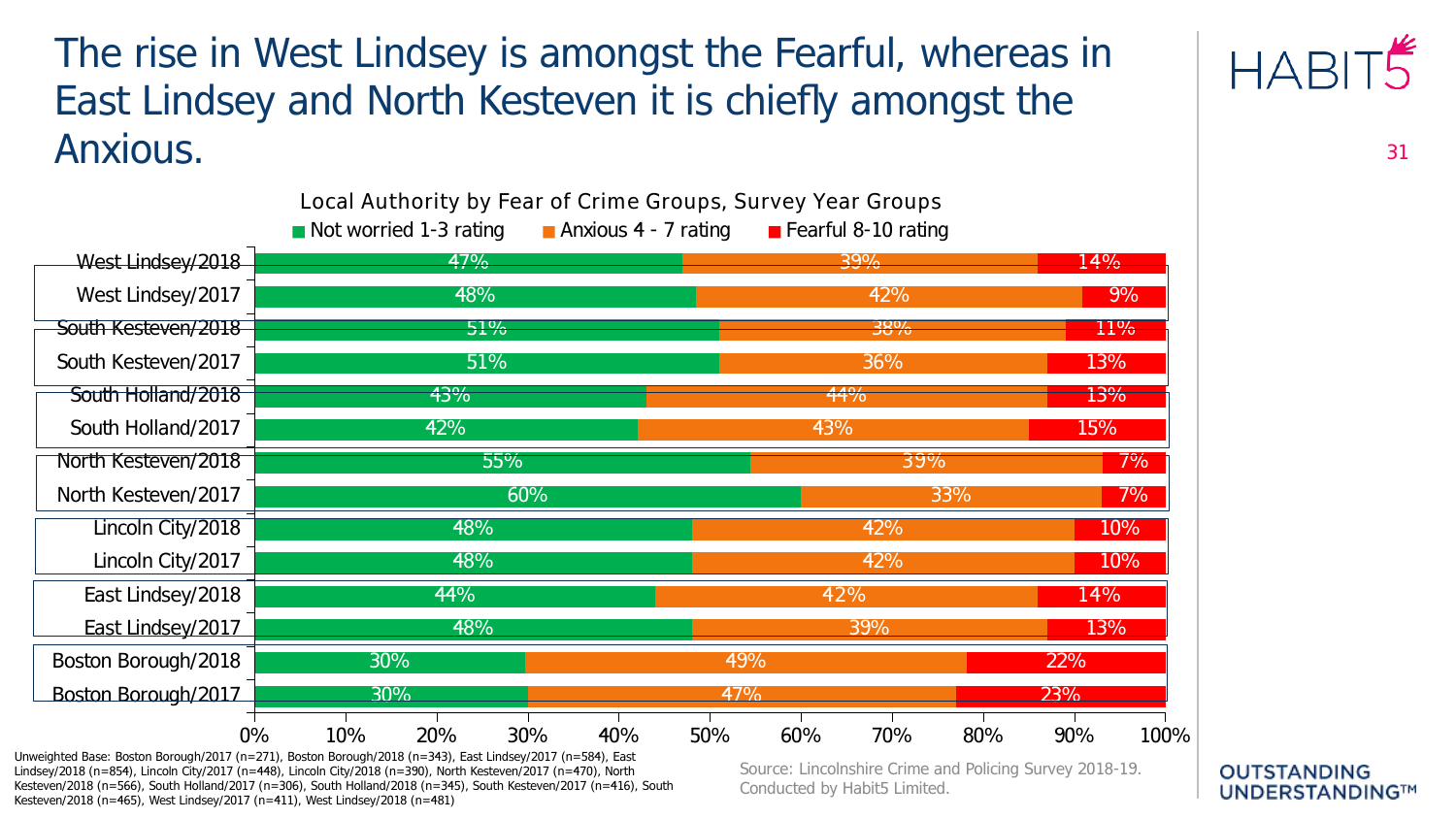

The rise in West Lindsey is amongst the Fearful, whereas in East Lindsey and North Kesteven it is chiefly amongst the Anxious.
31
Local Authority by Fear of Crime Groups, Survey Year Groups

### Chart

| Category | Not worried 1-3 rating | Anxious 4 - 7 rating | Fearful 8-10 rating |
|---|---|---|---|
| Boston Borough/2017 | 0.3 | 0.47 | 0.23 |
| Boston Borough/2018 | 0.3 | 0.49 | 0.22 |
| East Lindsey/2017 | 0.48 | 0.39 | 0.13 |
| East Lindsey/2018 | 0.44 | 0.42 | 0.14 |
| Lincoln City/2017 | 0.48 | 0.42 | 0.1 |
| Lincoln City/2018 | 0.48 | 0.42 | 0.1 |
| North Kesteven/2017 | 0.6 | 0.33 | 0.07 |
| North Kesteven/2018 | 0.55 | 0.39 | 0.07 |
| South Holland/2017 | 0.42 | 0.43 | 0.15 |
| South Holland/2018 | 0.43 | 0.44 | 0.13 |
| South Kesteven/2017 | 0.51 | 0.36 | 0.13 |
| South Kesteven/2018 | 0.51 | 0.38 | 0.11 |
| West Lindsey/2017 | 0.48 | 0.42 | 0.09 |
| West Lindsey/2018 | 0.47 | 0.39 | 0.14 |

Unweighted Base: Boston Borough/2017 (n=271), Boston Borough/2018 (n=343), East Lindsey/2017 (n=584), East Lindsey/2018 (n=854), Lincoln City/2017 (n=448), Lincoln City/2018 (n=390), North Kesteven/2017 (n=470), North Kesteven/2018 (n=566), South Holland/2017 (n=306), South Holland/2018 (n=345), South Kesteven/2017 (n=416), South Kesteven/2018 (n=465), West Lindsey/2017 (n=411), West Lindsey/2018 (n=481)
Source: Lincolnshire Crime and Policing Survey 2018-19. Conducted by Habit5 Limited.